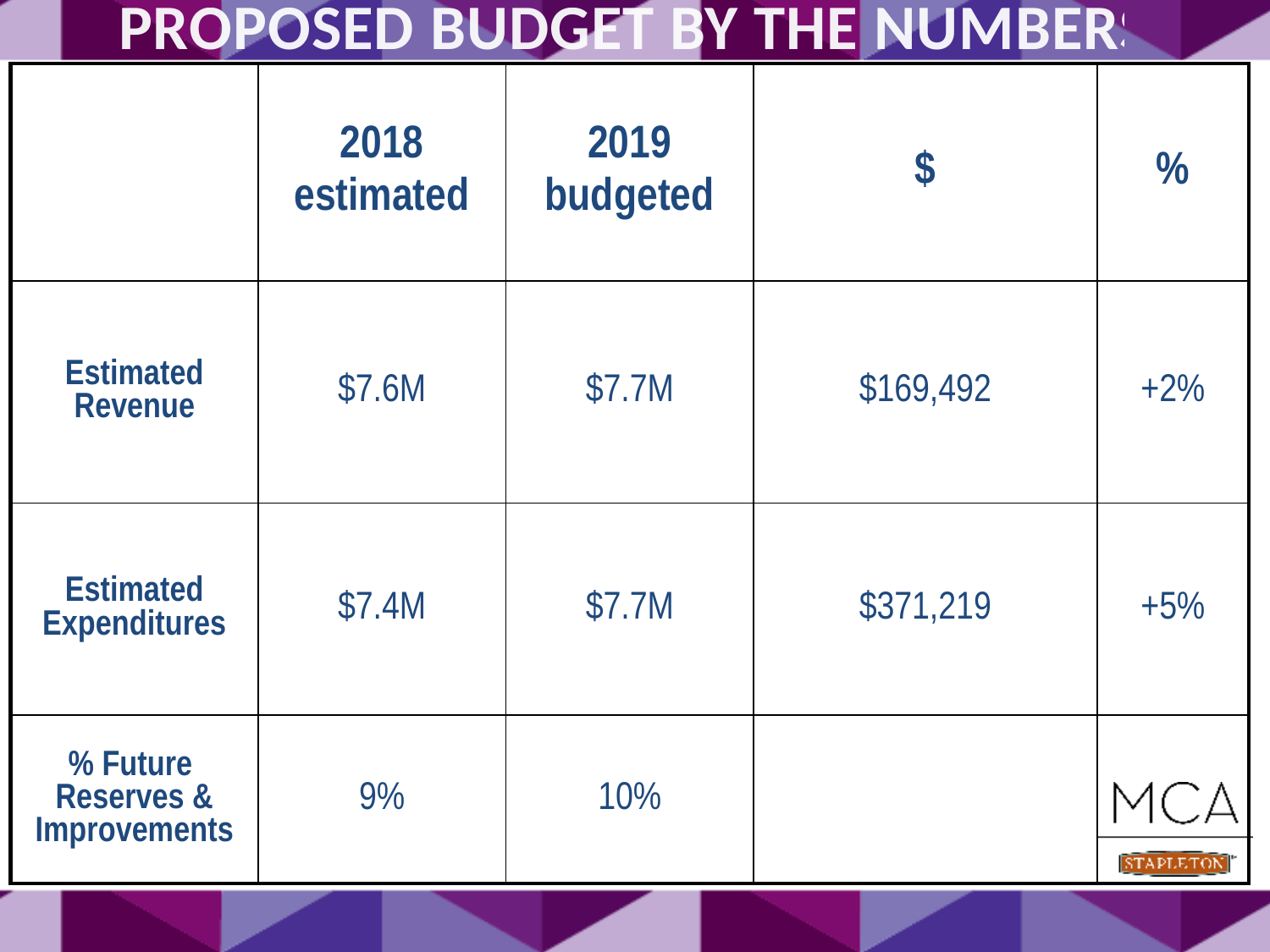

# Proposed Budget by the Numbers
|  | 2018 estimated | 2019 budgeted | $ | % |
| --- | --- | --- | --- | --- |
| Estimated Revenue | $7.6M | $7.7M | $169,492 | +2% |
| Estimated Expenditures | $7.4M | $7.7M | $371,219 | +5% |
| % Future Reserves & Improvements | 9% | 10% |  |  |